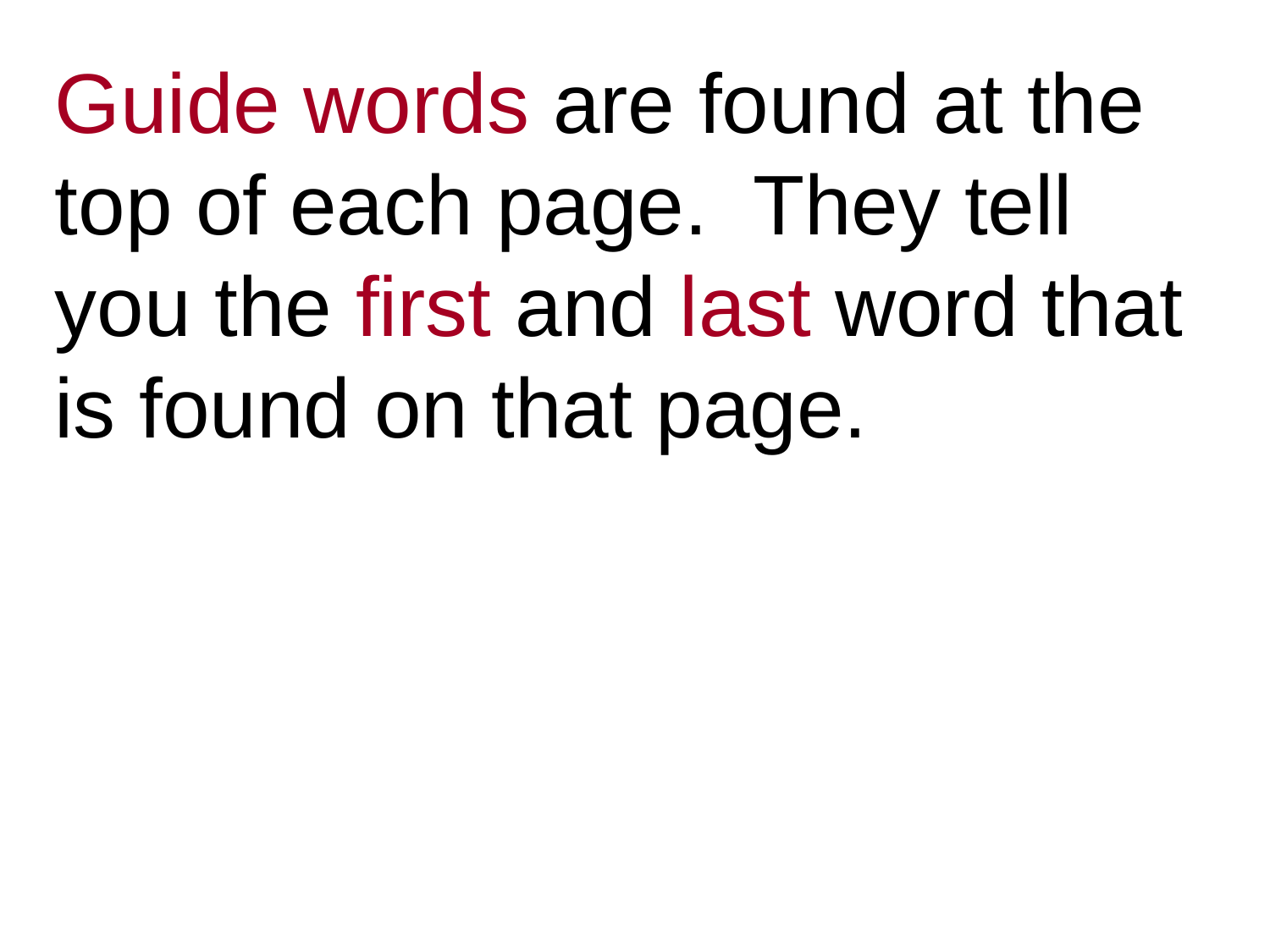

Guide words are found at the top of each page.  They tell you the first and last word that is found on that page.